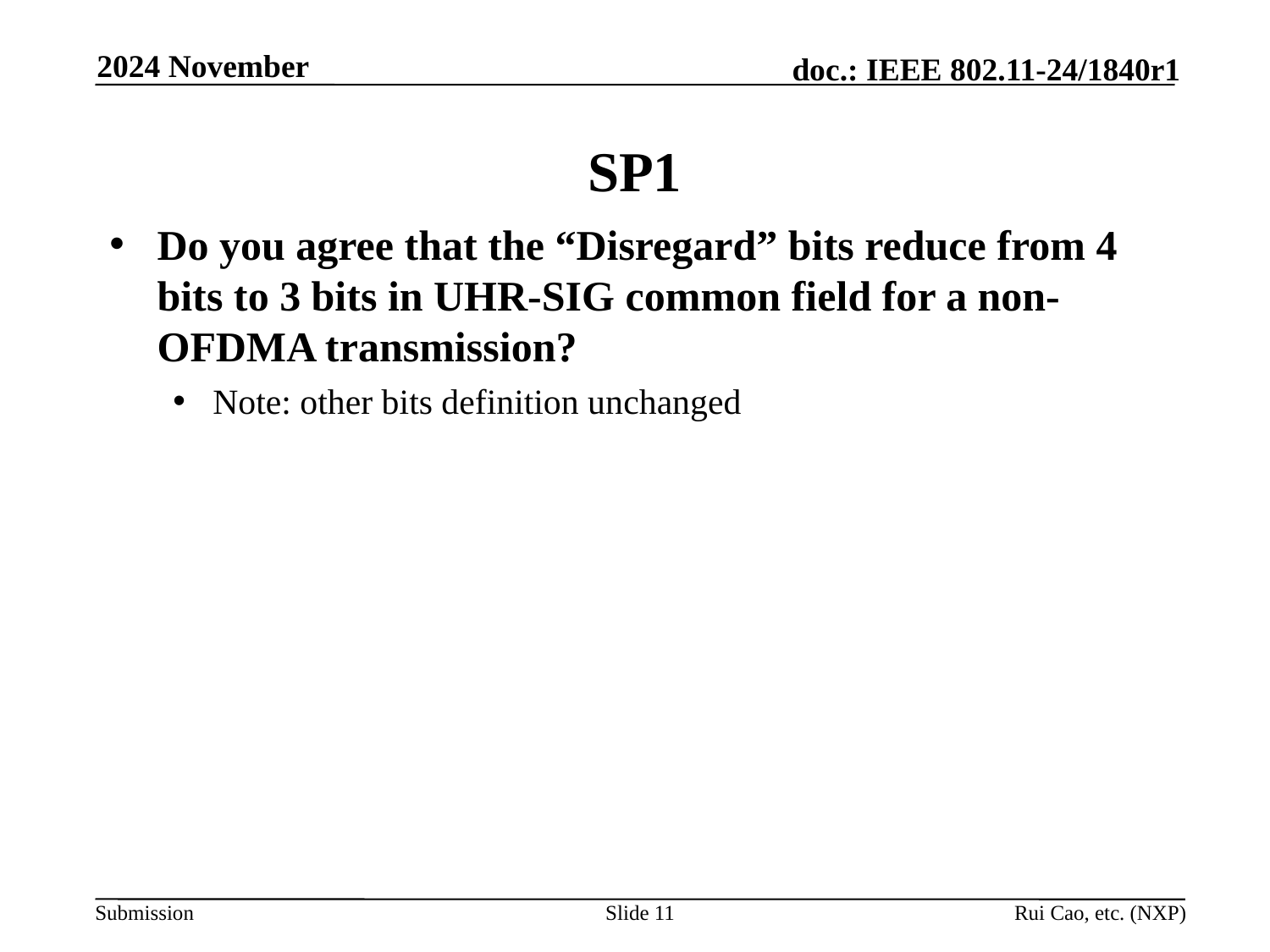

2024 November
# SP1
Do you agree that the “Disregard” bits reduce from 4 bits to 3 bits in UHR-SIG common field for a non-OFDMA transmission?
Note: other bits definition unchanged

Slide 11
Rui Cao, etc. (NXP)